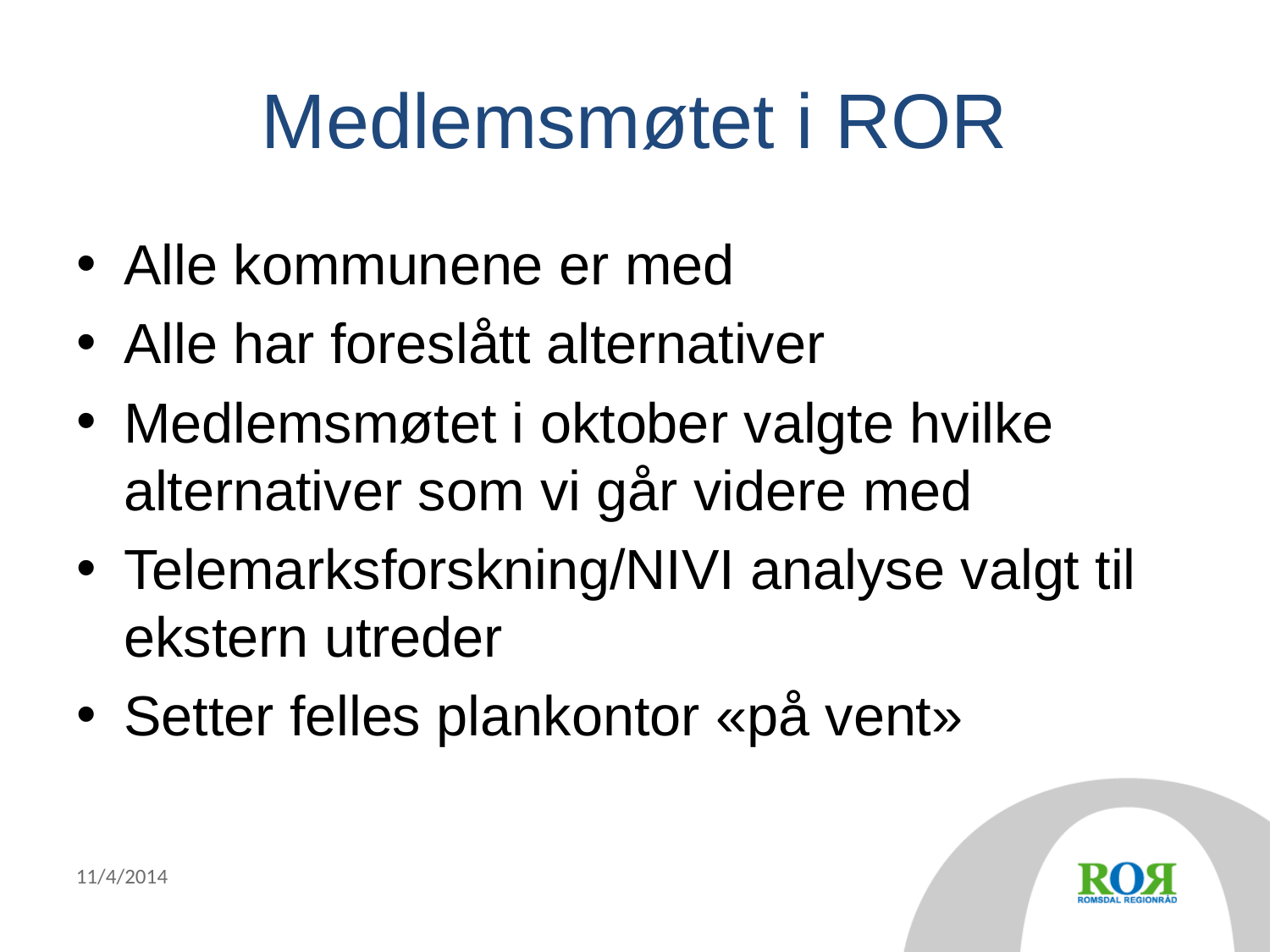

# Medlemsmøtet i ROR
Alle kommunene er med
Alle har foreslått alternativer
Medlemsmøtet i oktober valgte hvilke alternativer som vi går videre med
Telemarksforskning/NIVI analyse valgt til ekstern utreder
Setter felles plankontor «på vent»
11/4/2014